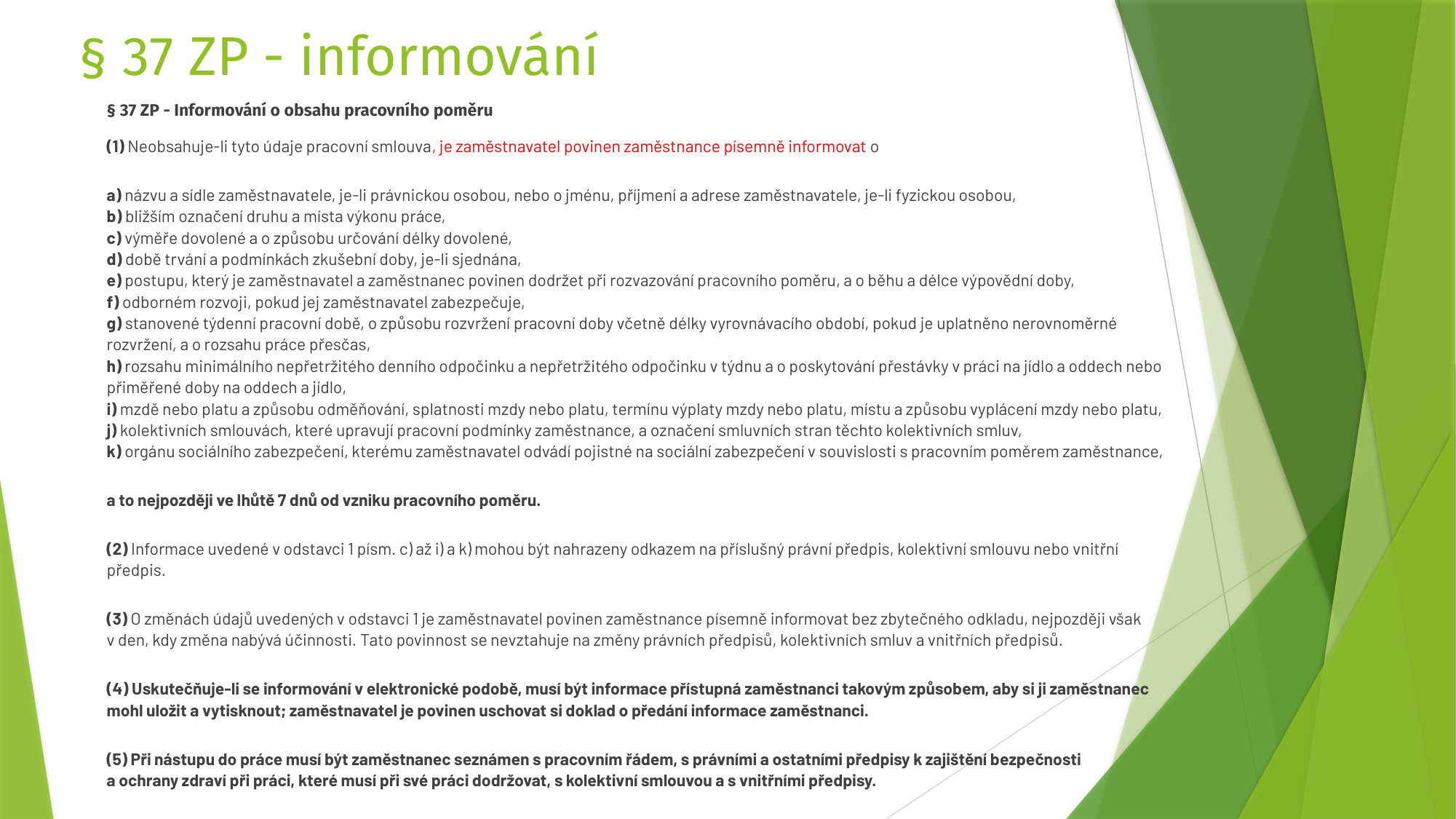

# § 37 ZP - informování
§ 37 ZP - Informování o obsahu pracovního poměru
(1) Neobsahuje-li tyto údaje pracovní smlouva, je zaměstnavatel povinen zaměstnance písemně informovat o
a) názvu a sídle zaměstnavatele, je-li právnickou osobou, nebo o jménu, příjmení a adrese zaměstnavatele, je-li fyzickou osobou,
b) bližším označení druhu a místa výkonu práce,
c) výměře dovolené a o způsobu určování délky dovolené,
d) době trvání a podmínkách zkušební doby, je-li sjednána,
e) postupu, který je zaměstnavatel a zaměstnanec povinen dodržet při rozvazování pracovního poměru, a o běhu a délce výpovědní doby,
f) odborném rozvoji, pokud jej zaměstnavatel zabezpečuje,
g) stanovené týdenní pracovní době, o způsobu rozvržení pracovní doby včetně délky vyrovnávacího období, pokud je uplatněno nerovnoměrné rozvržení, a o rozsahu práce přesčas,
h) rozsahu minimálního nepřetržitého denního odpočinku a nepřetržitého odpočinku v týdnu a o poskytování přestávky v práci na jídlo a oddech nebo přiměřené doby na oddech a jídlo,
i) mzdě nebo platu a způsobu odměňování, splatnosti mzdy nebo platu, termínu výplaty mzdy nebo platu, místu a způsobu vyplácení mzdy nebo platu,
j) kolektivních smlouvách, které upravují pracovní podmínky zaměstnance, a označení smluvních stran těchto kolektivních smluv,
k) orgánu sociálního zabezpečení, kterému zaměstnavatel odvádí pojistné na sociální zabezpečení v souvislosti s pracovním poměrem zaměstnance,
a to nejpozději ve lhůtě 7 dnů od vzniku pracovního poměru.
(2) Informace uvedené v odstavci 1 písm. c) až i) a k) mohou být nahrazeny odkazem na příslušný právní předpis, kolektivní smlouvu nebo vnitřní předpis.
(3) O změnách údajů uvedených v odstavci 1 je zaměstnavatel povinen zaměstnance písemně informovat bez zbytečného odkladu, nejpozději však
v den, kdy změna nabývá účinnosti. Tato povinnost se nevztahuje na změny právních předpisů, kolektivních smluv a vnitřních předpisů.
(4) Uskutečňuje-li se informování v elektronické podobě, musí být informace přístupná zaměstnanci takovým způsobem, aby si ji zaměstnanec mohl uložit a vytisknout; zaměstnavatel je povinen uschovat si doklad o předání informace zaměstnanci.
(5) Při nástupu do práce musí být zaměstnanec seznámen s pracovním řádem, s právními a ostatními předpisy k zajištění bezpečnosti
a ochrany zdraví při práci, které musí při své práci dodržovat, s kolektivní smlouvou a s vnitřními předpisy.